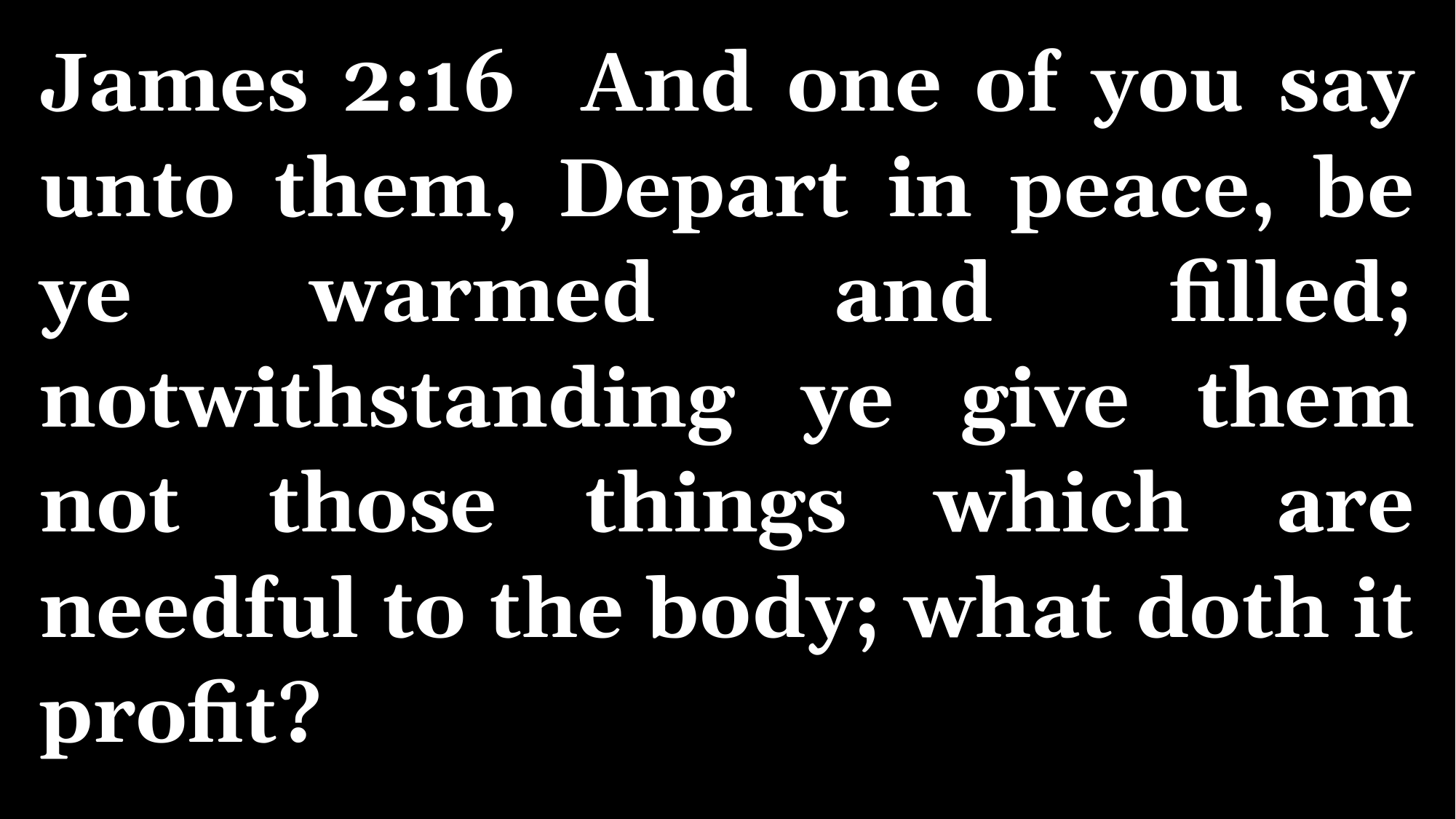

James 2:16  And one of you say unto them, Depart in peace, be ye warmed and filled; notwithstanding ye give them not those things which are needful to the body; what doth it profit?